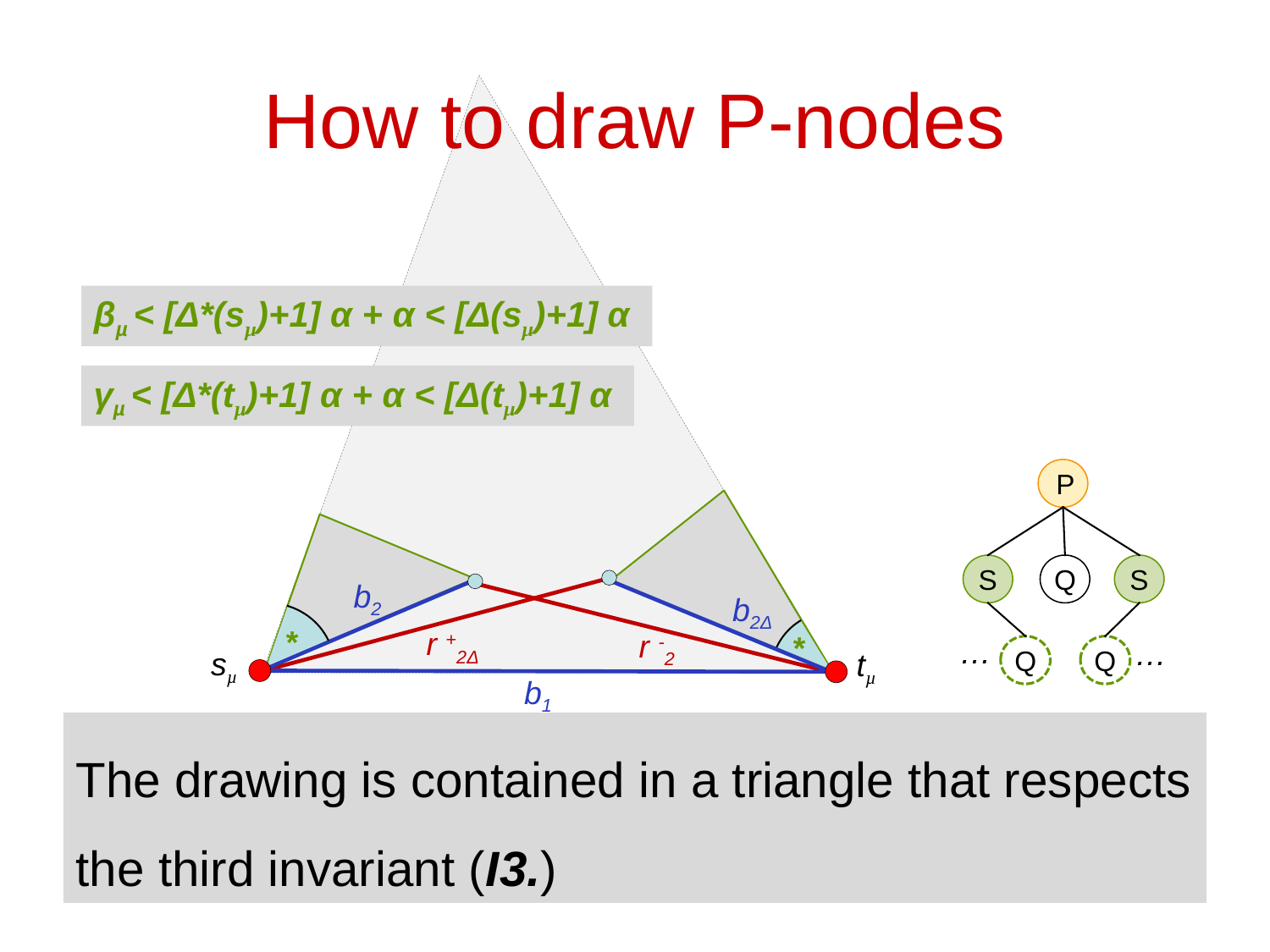

# How to draw P-nodes

βµ < [Δ*(sµ)+1] α + α < [Δ(sµ)+1] α
γµ < [Δ*(tµ)+1] α + α < [Δ(tµ)+1] α
 P

S
Q
S
b2

b2Δ

*
r +2Δ
r -2
*
…

…

Q
Q
sµ
tµ

b1
The drawing is contained in a triangle that respects the third invariant (I3.)